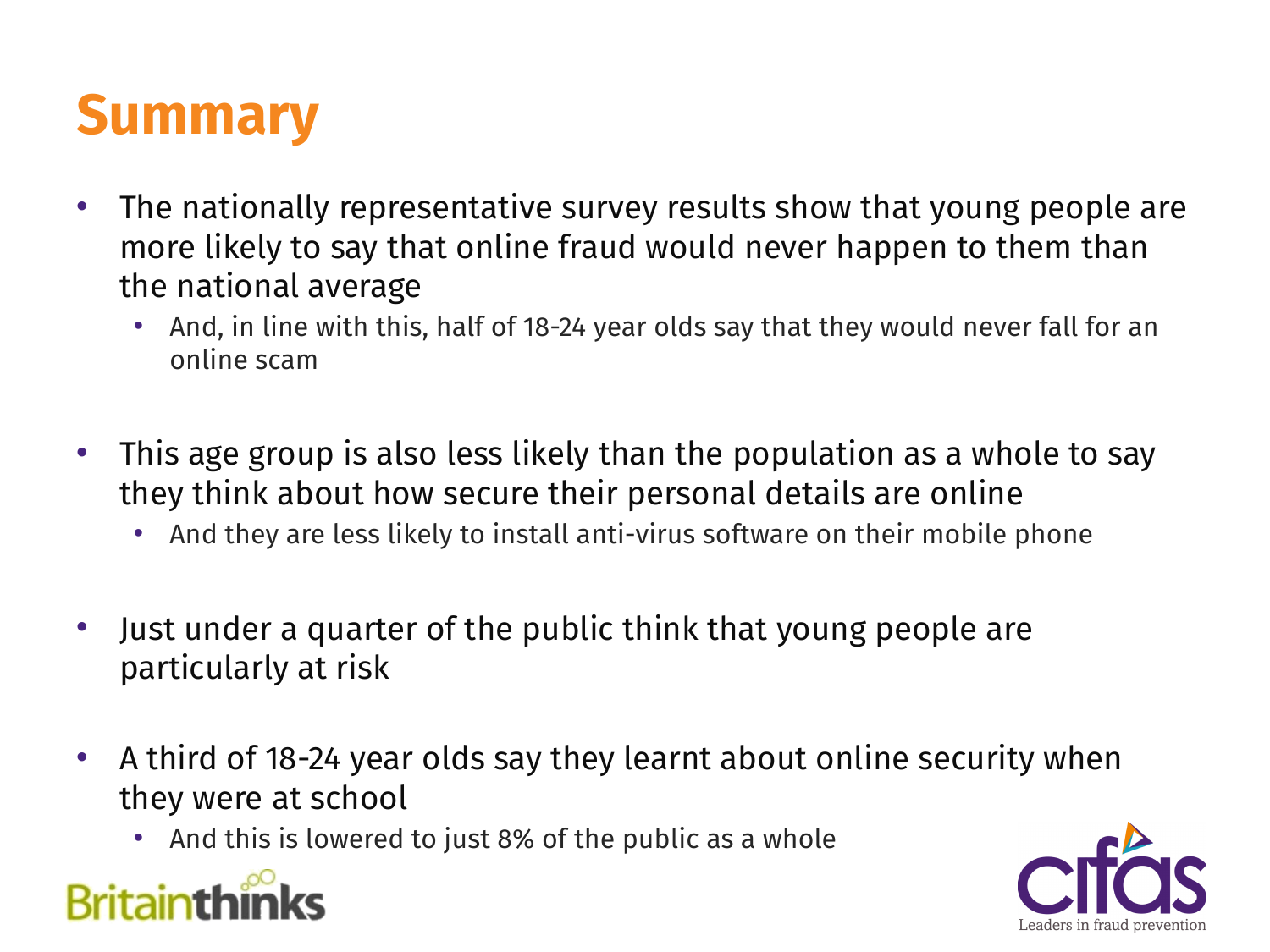

# Summary
The nationally representative survey results show that young people are more likely to say that online fraud would never happen to them than the national average
And, in line with this, half of 18-24 year olds say that they would never fall for an online scam

This age group is also less likely than the population as a whole to say they think about how secure their personal details are online
And they are less likely to install anti-virus software on their mobile phone

Just under a quarter of the public think that young people are particularly at risk

A third of 18-24 year olds say they learnt about online security when they were at school
And this is lowered to just 8% of the public as a whole